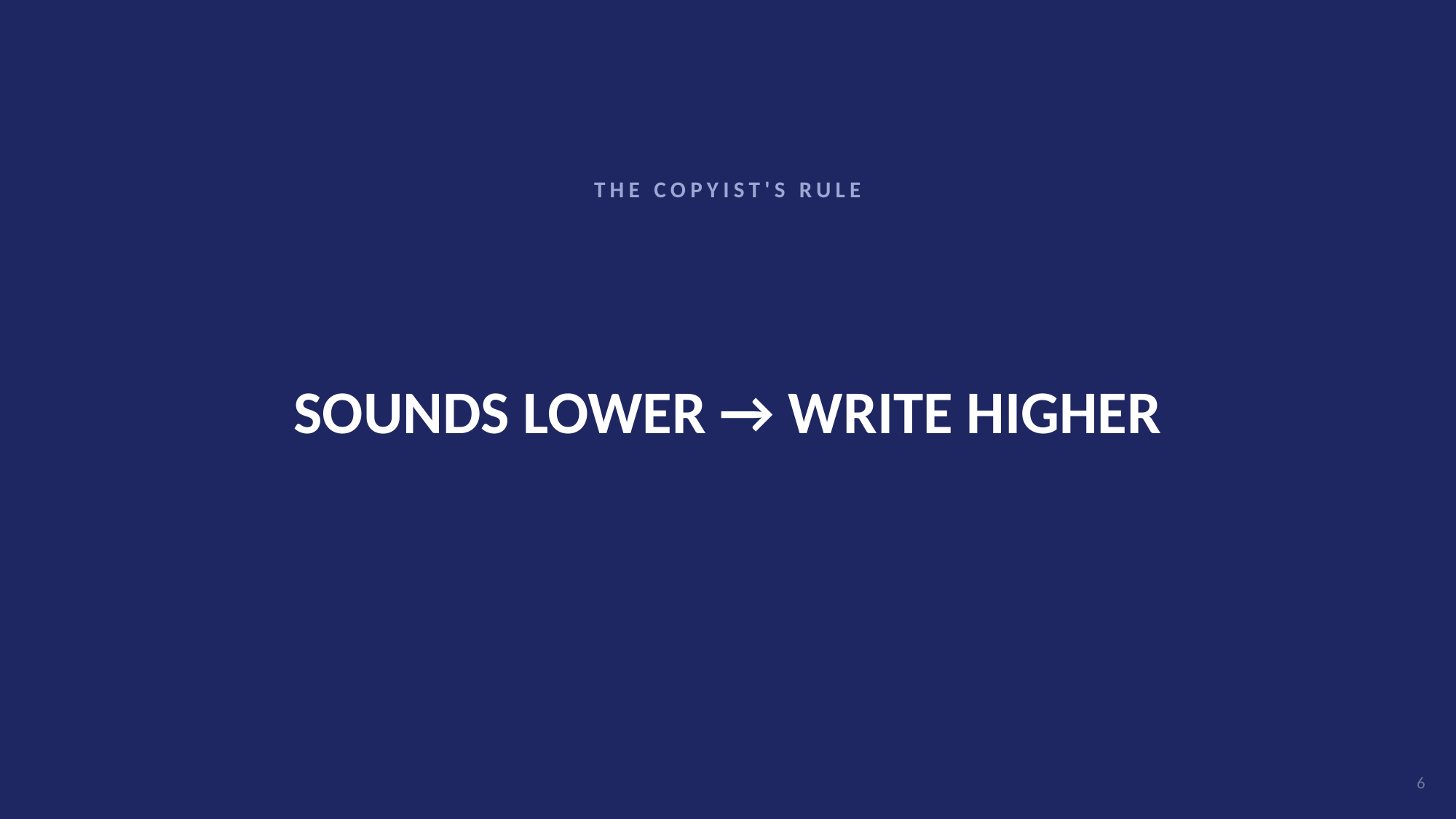

THE COPYIST'S RULE
# SOUNDS LOWER → WRITE HIGHER
6